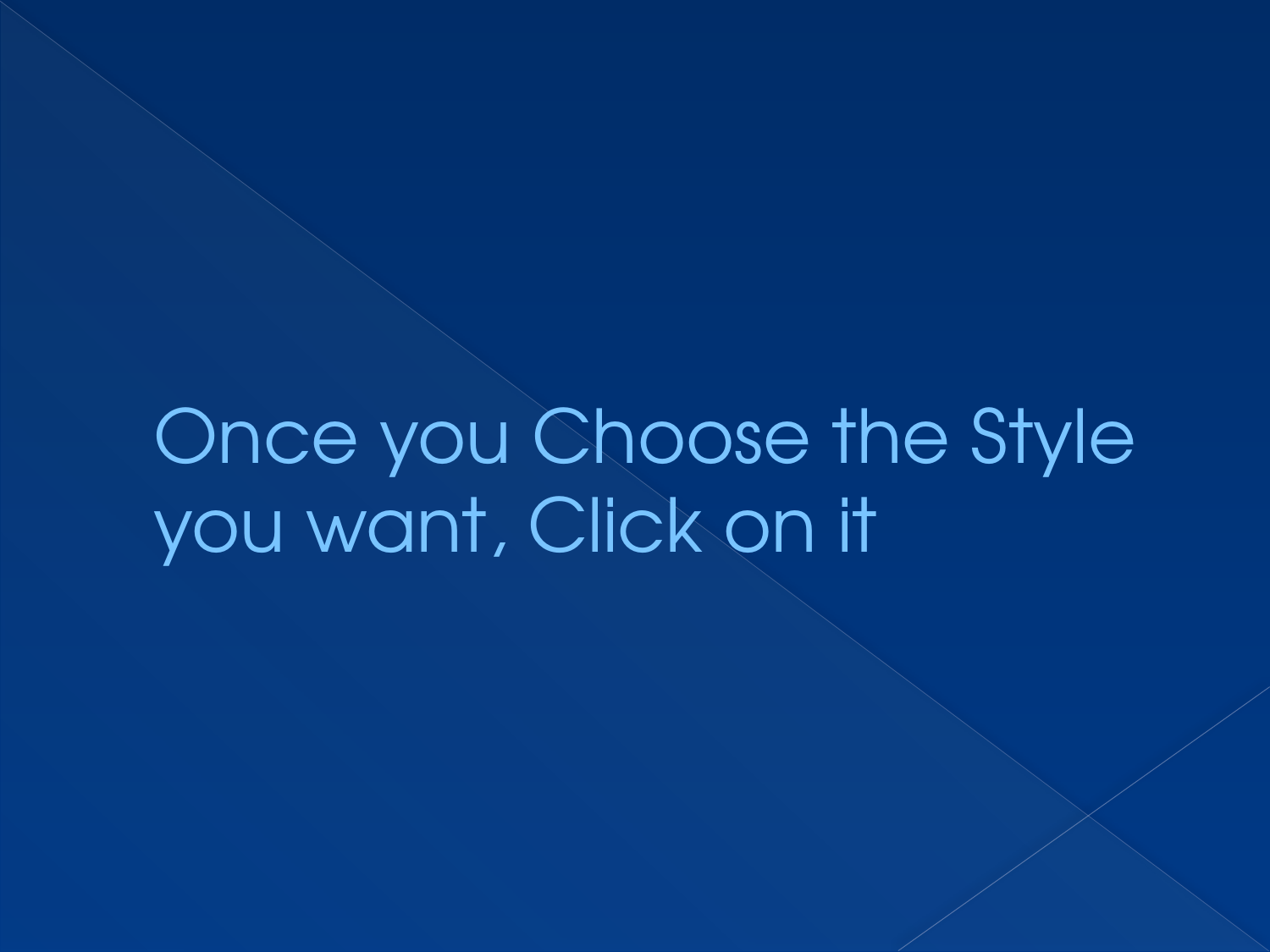

# Once you Choose the Style you want, Click on it